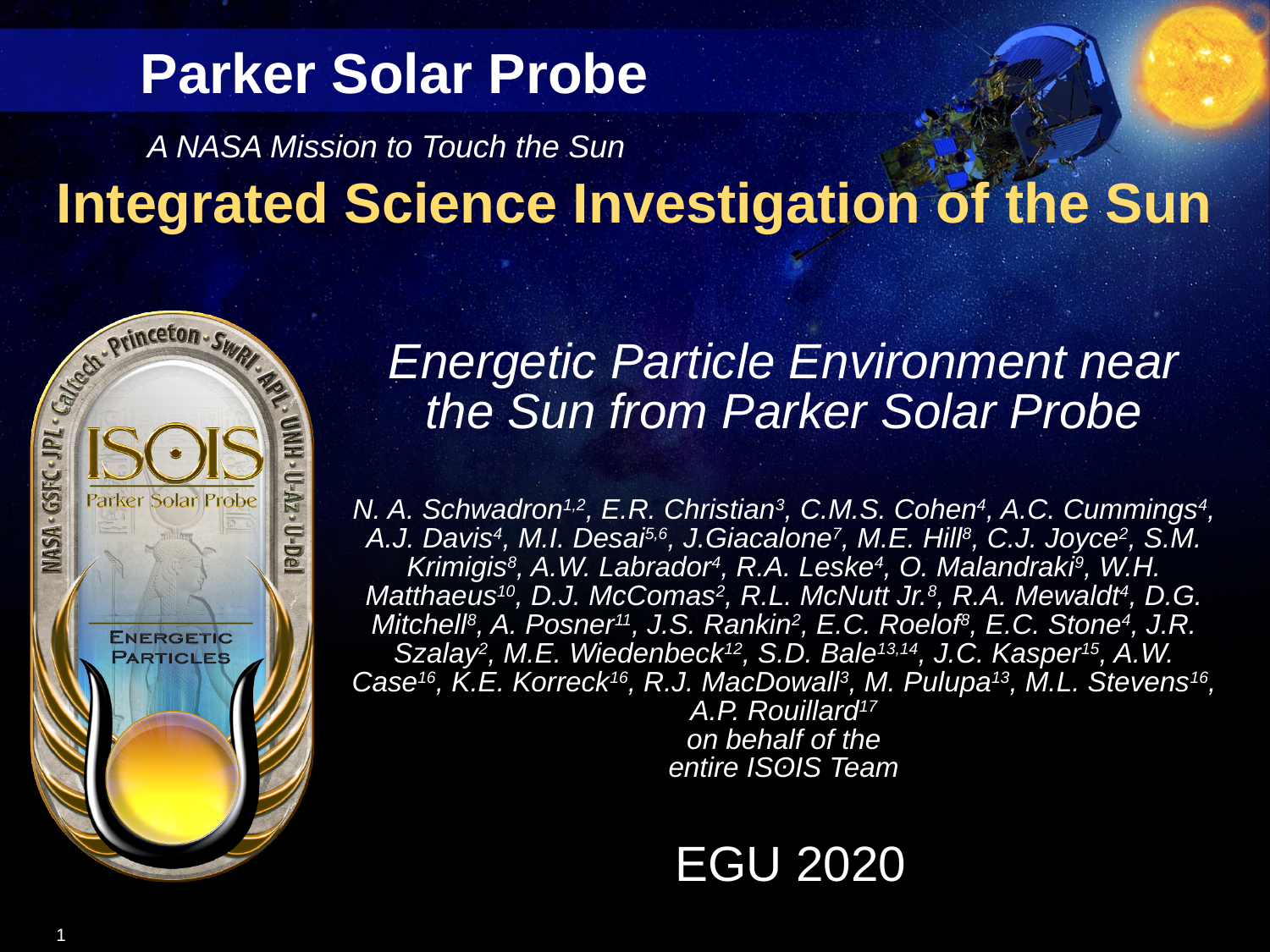

Energetic Particle Environment near the Sun from Parker Solar Probe

N. A. Schwadron1,2, E.R. Christian3, C.M.S. Cohen4, A.C. Cummings4, A.J. Davis4, M.I. Desai5,6, J.Giacalone7, M.E. Hill8, C.J. Joyce2, S.M. Krimigis8, A.W. Labrador4, R.A. Leske4, O. Malandraki9, W.H. Matthaeus10, D.J. McComas2, R.L. McNutt Jr.8, R.A. Mewaldt4, D.G. Mitchell8, A. Posner11, J.S. Rankin2, E.C. Roelof8, E.C. Stone4, J.R. Szalay2, M.E. Wiedenbeck12, S.D. Bale13,14, J.C. Kasper15, A.W. Case16, K.E. Korreck16, R.J. MacDowall3, M. Pulupa13, M.L. Stevens16, A.P. Rouillard17
on behalf of the
entire ISʘIS Team
 EGU 2020